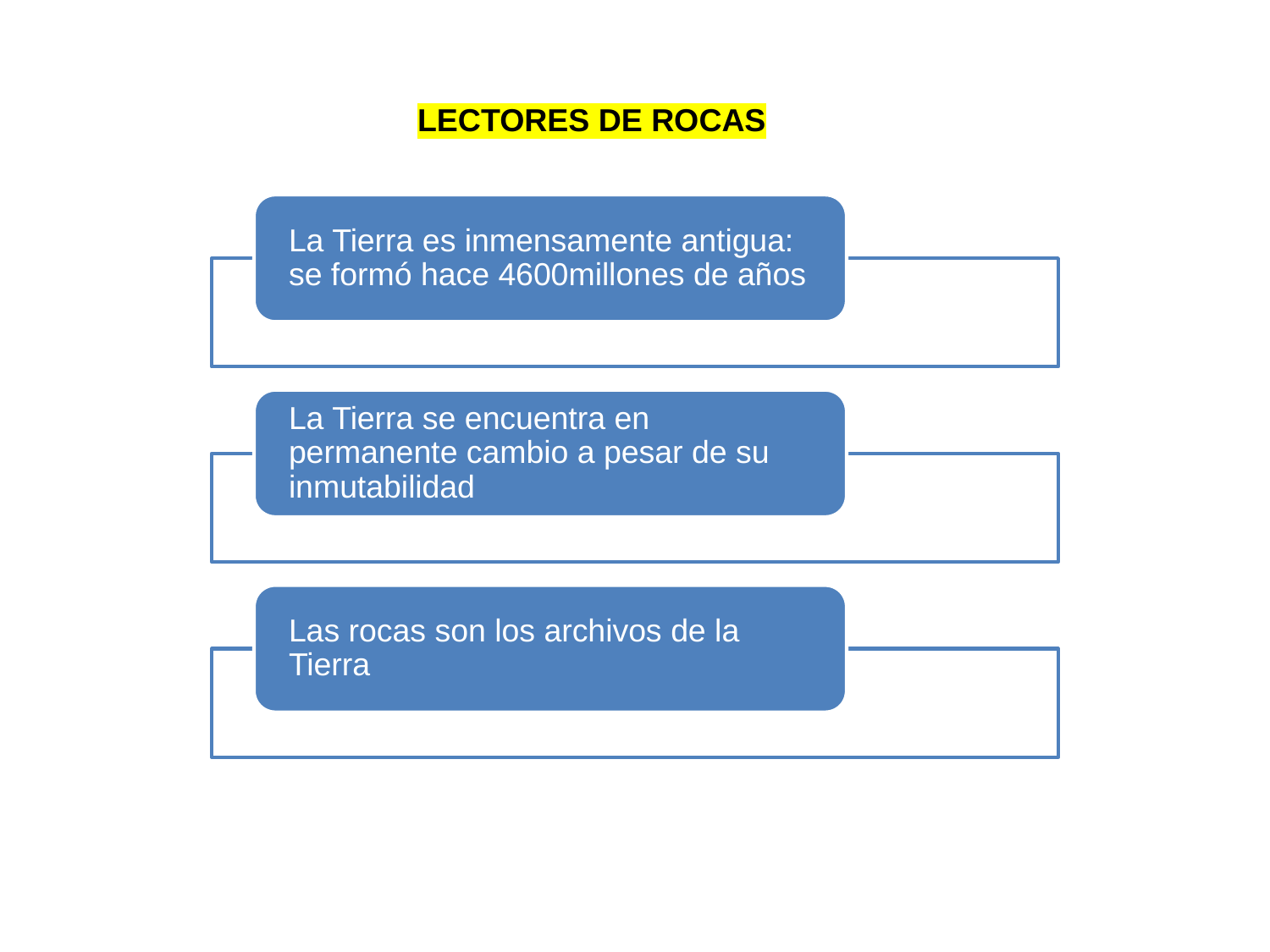

LECTORES DE ROCAS
La Tierra es inmensamente antigua: se formó hace 4600millones de años
La Tierra se encuentra en permanente cambio a pesar de su inmutabilidad
Las rocas son los archivos de la Tierra